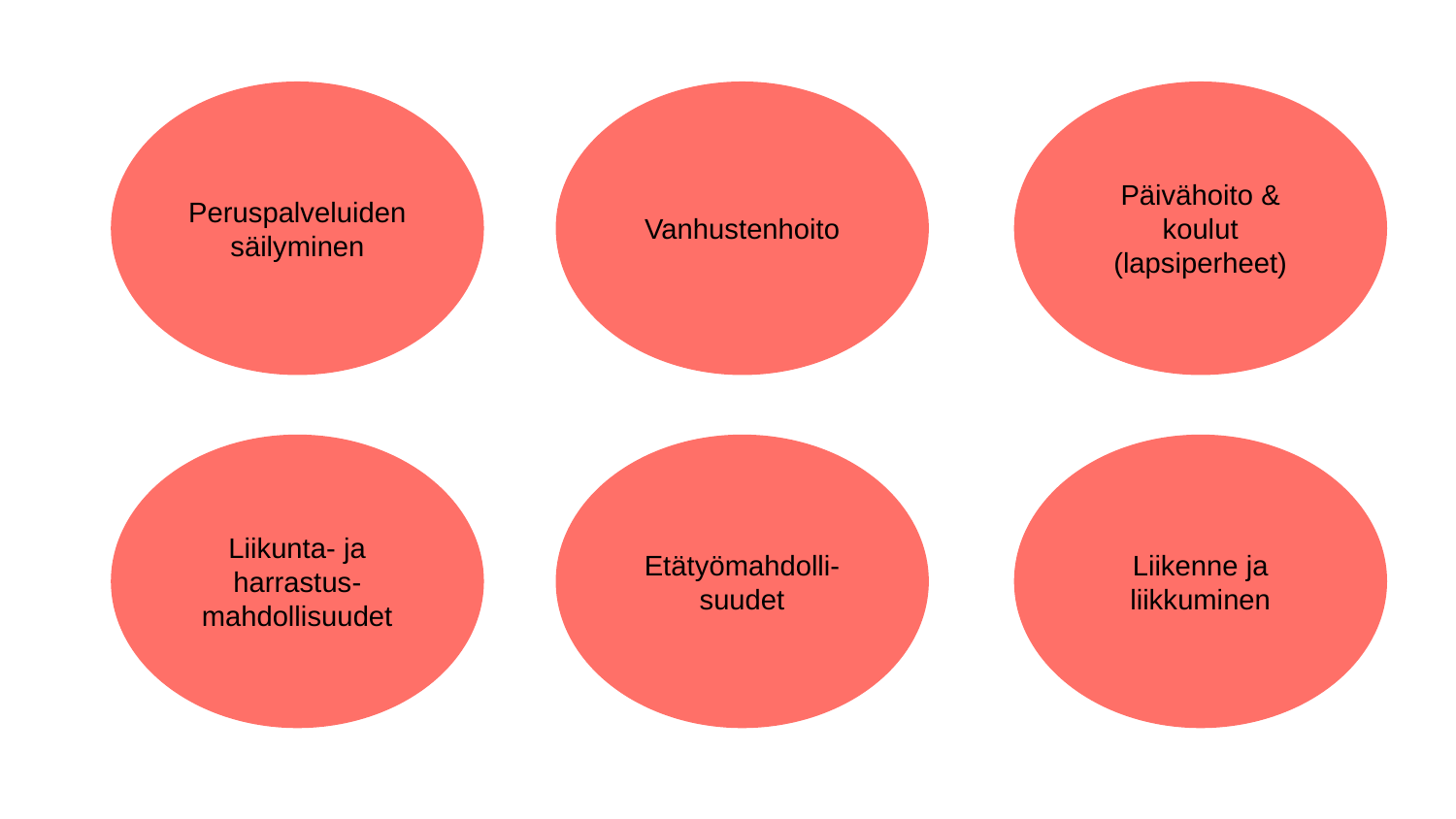

Vanhustenhoito
Päivähoito & koulut (lapsiperheet)
Peruspalveluiden säilyminen
Etätyömahdolli-
suudet
Liikenne ja liikkuminen
Liikunta- ja harrastus-
mahdollisuudet